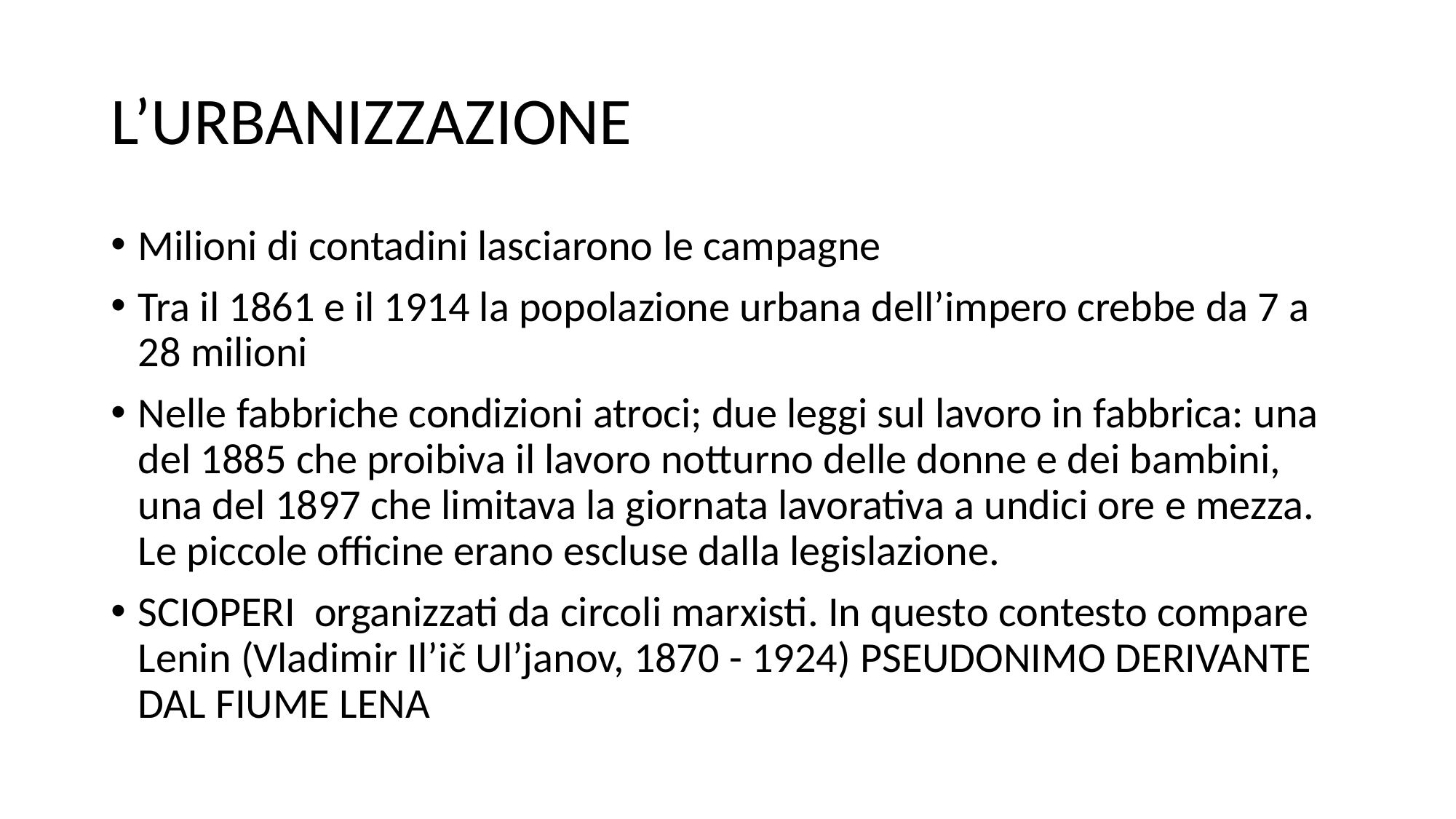

# L’URBANIZZAZIONE
Milioni di contadini lasciarono le campagne
Tra il 1861 e il 1914 la popolazione urbana dell’impero crebbe da 7 a 28 milioni
Nelle fabbriche condizioni atroci; due leggi sul lavoro in fabbrica: una del 1885 che proibiva il lavoro notturno delle donne e dei bambini, una del 1897 che limitava la giornata lavorativa a undici ore e mezza. Le piccole officine erano escluse dalla legislazione.
SCIOPERI  organizzati da circoli marxisti. In questo contesto compare Lenin (Vladimir Il’ič Ul’janov, 1870 - 1924) PSEUDONIMO DERIVANTE DAL FIUME LENA